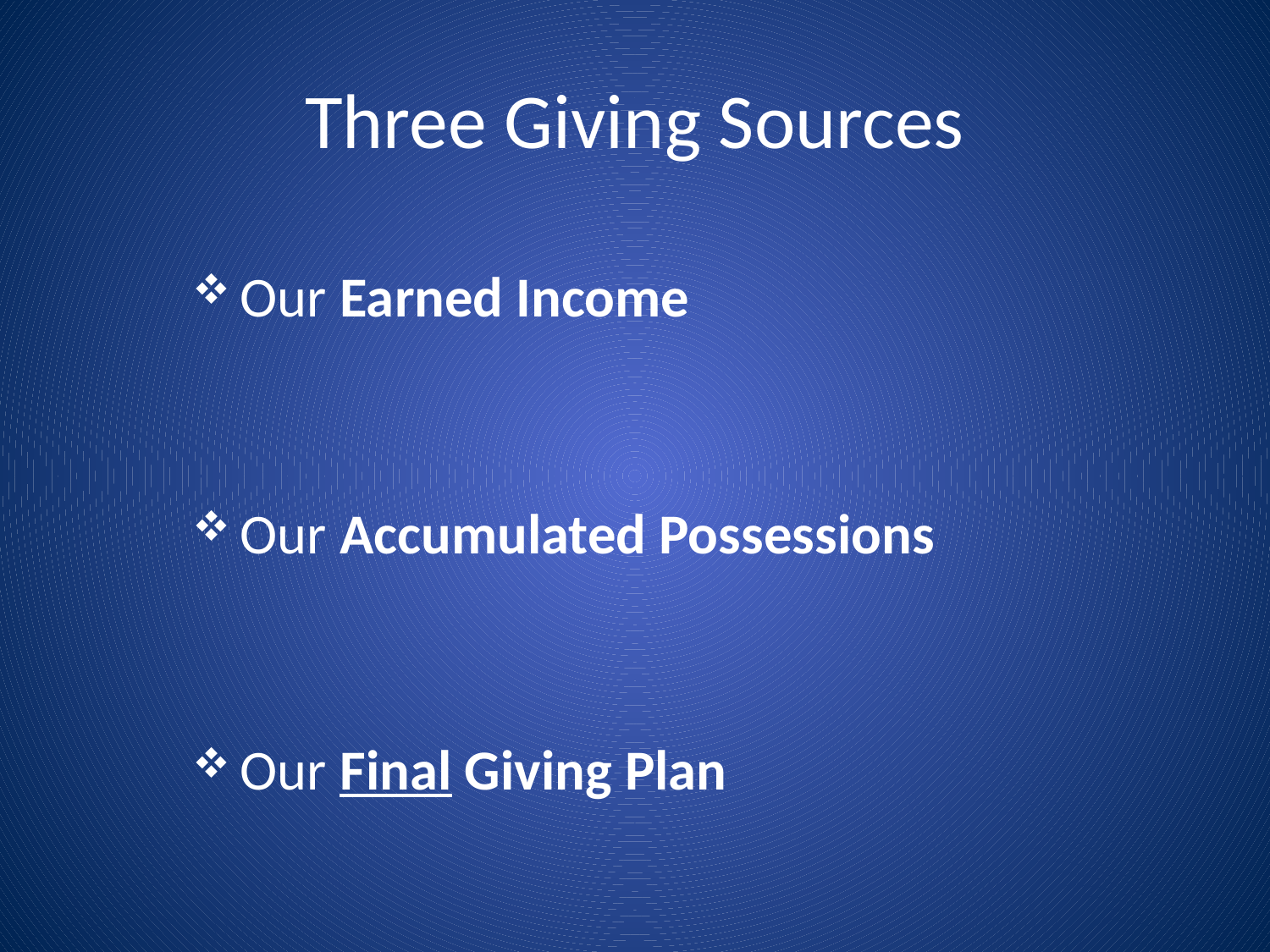

# Three Giving Sources
Our Earned Income

Our Accumulated Possessions

Our Final Giving Plan